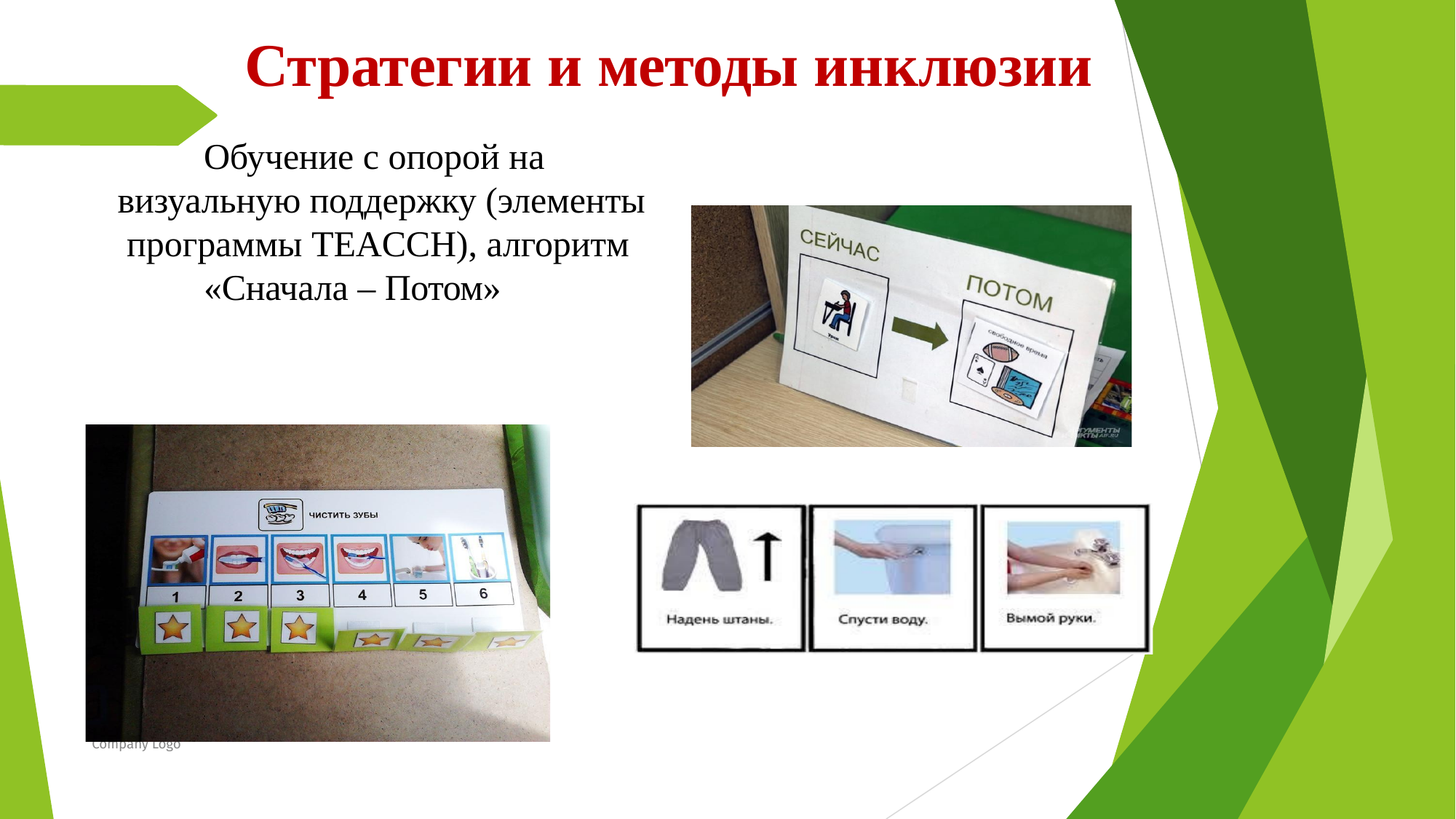

# Стратегии и методы инклюзии

Обучение с опорой на  визуальную поддержку (элементы  программы TEACCH), алгоритм
«Сначала – Потом»

Company Logo